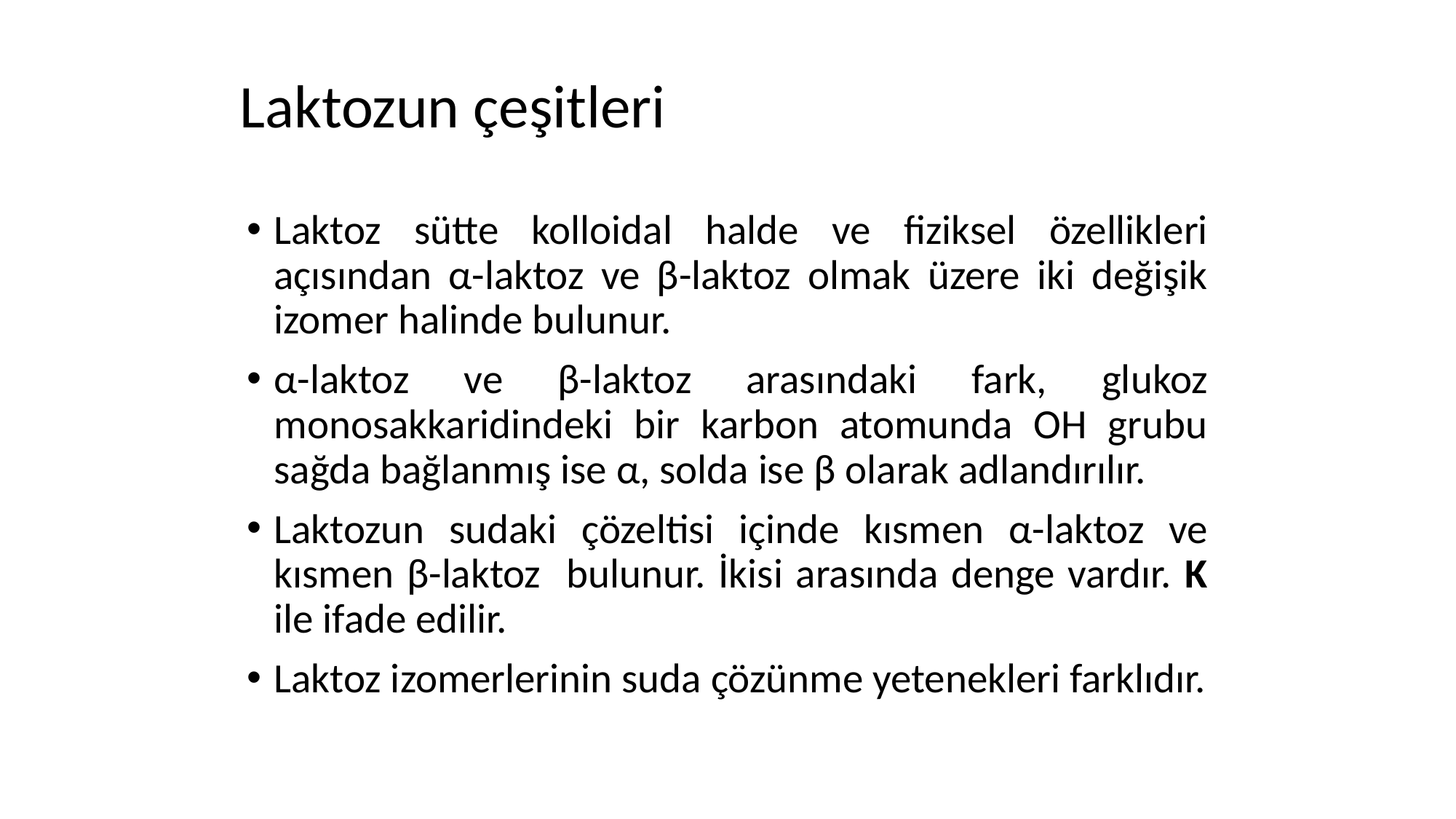

# Laktozun çeşitleri
Laktoz sütte kolloidal halde ve fiziksel özellikleri açısından α-laktoz ve β-laktoz olmak üzere iki değişik izomer halinde bulunur.
α-laktoz ve β-laktoz arasındaki fark, glukoz monosakkaridindeki bir karbon atomunda OH grubu sağda bağlanmış ise α, solda ise β olarak adlandırılır.
Laktozun sudaki çözeltisi içinde kısmen α-laktoz ve kısmen β-laktoz  bulunur. İkisi arasında denge vardır. K ile ifade edilir.
Laktoz izomerlerinin suda çözünme yetenekleri farklıdır.